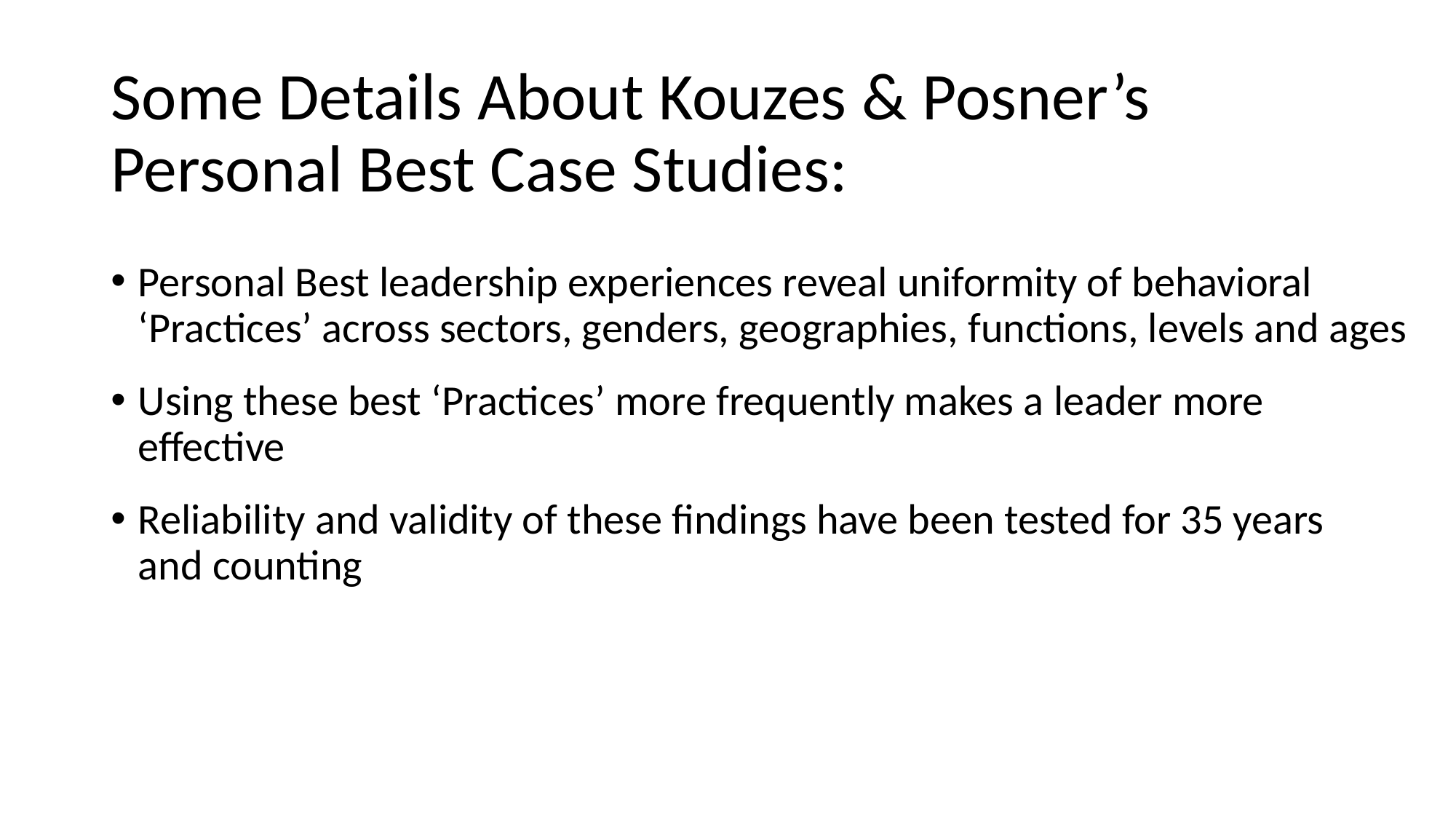

# Some Details About Kouzes & Posner’s Personal Best Case Studies:
Personal Best leadership experiences reveal uniformity of behavioral
‘Practices’ across sectors, genders, geographies, functions, levels and ages
Using these best ‘Practices’ more frequently makes a leader more effective
Reliability and validity of these findings have been tested for 35 years
and counting